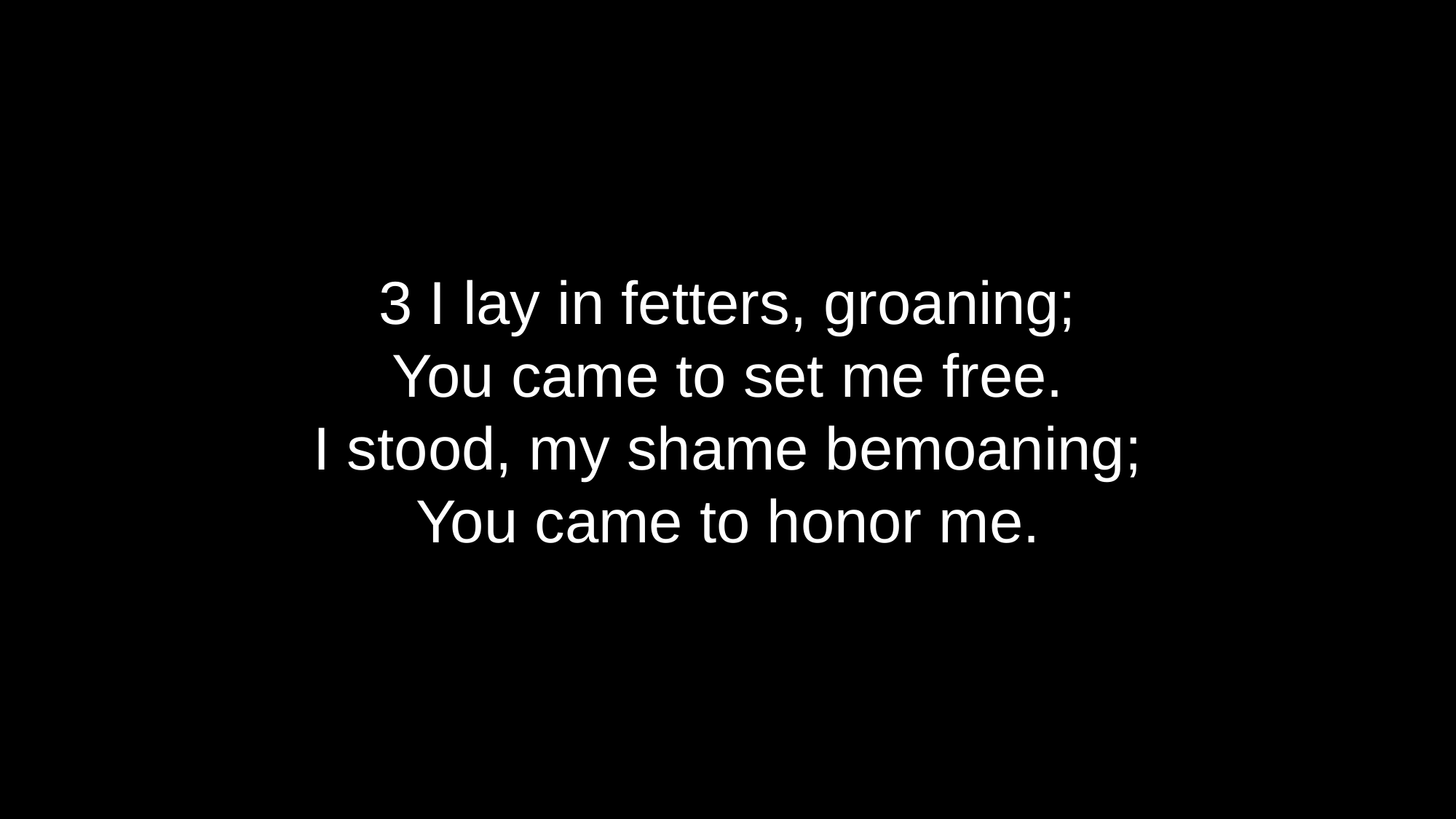

3 I lay in fetters, groaning;
You came to set me free.
I stood, my shame bemoaning;
You came to honor me.